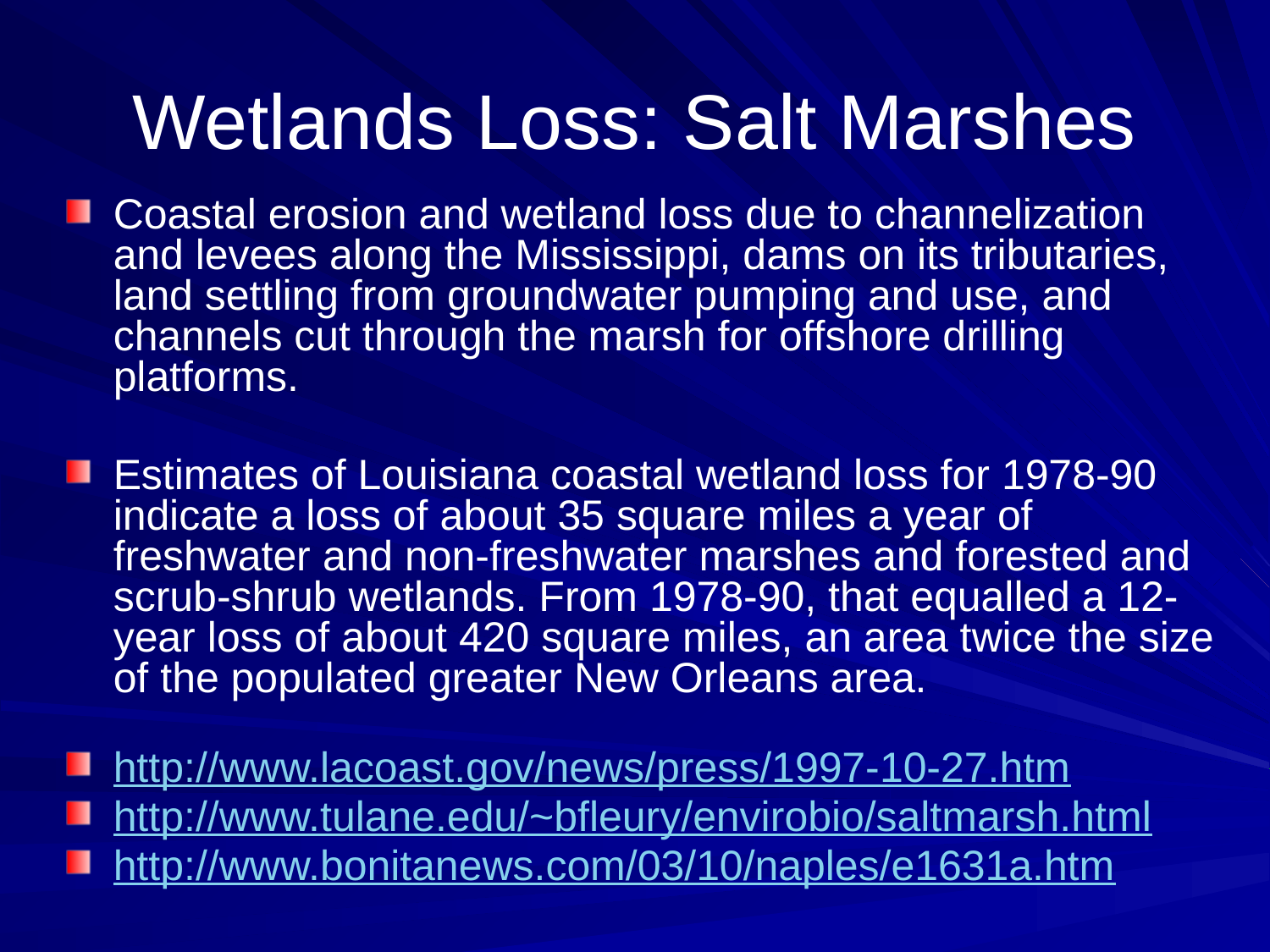

# Wetlands Loss: Salt Marshes
Coastal erosion and wetland loss due to channelization and levees along the Mississippi, dams on its tributaries, land settling from groundwater pumping and use, and channels cut through the marsh for offshore drilling platforms.

Estimates of Louisiana coastal wetland loss for 1978-90 indicate a loss of about 35 square miles a year of freshwater and non-freshwater marshes and forested and scrub-shrub wetlands. From 1978-90, that equalled a 12-year loss of about 420 square miles, an area twice the size of the populated greater New Orleans area.
http://www.lacoast.gov/news/press/1997-10-27.htm
http://www.tulane.edu/~bfleury/envirobio/saltmarsh.html
http://www.bonitanews.com/03/10/naples/e1631a.htm